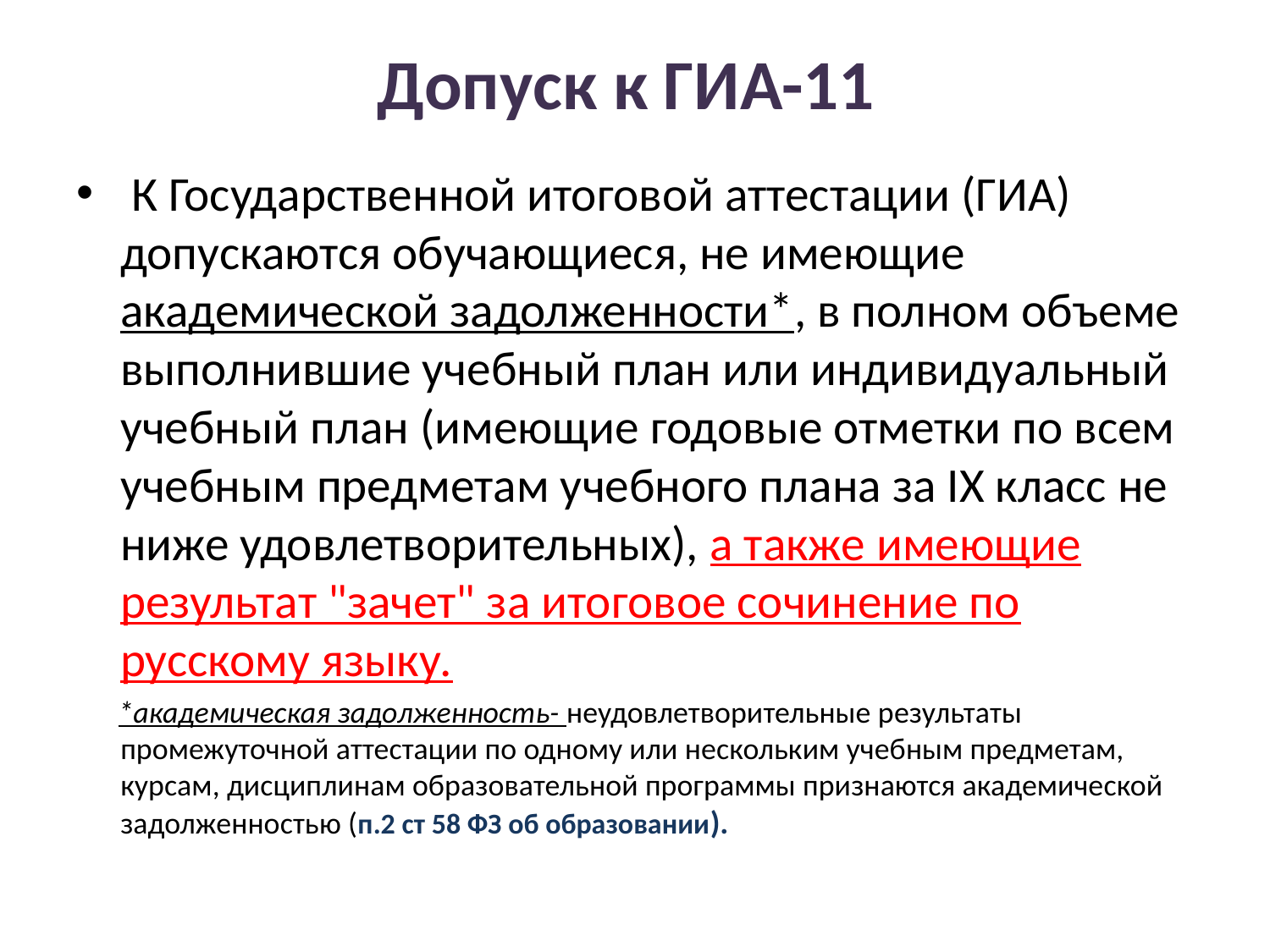

# Допуск к ГИА-11
 К Государственной итоговой аттестации (ГИА) допускаются обучающиеся, не имеющие академической задолженности*, в полном объеме выполнившие учебный план или индивидуальный учебный план (имеющие годовые отметки по всем учебным предметам учебного плана за IX класс не ниже удовлетворительных), а также имеющие результат "зачет" за итоговое сочинение по русскому языку.
      *академическая задолженность- неудовлетворительные результаты промежуточной аттестации по одному или нескольким учебным предметам, курсам, дисциплинам образовательной программы признаются академической задолженностью (п.2 ст 58 ФЗ об образовании).